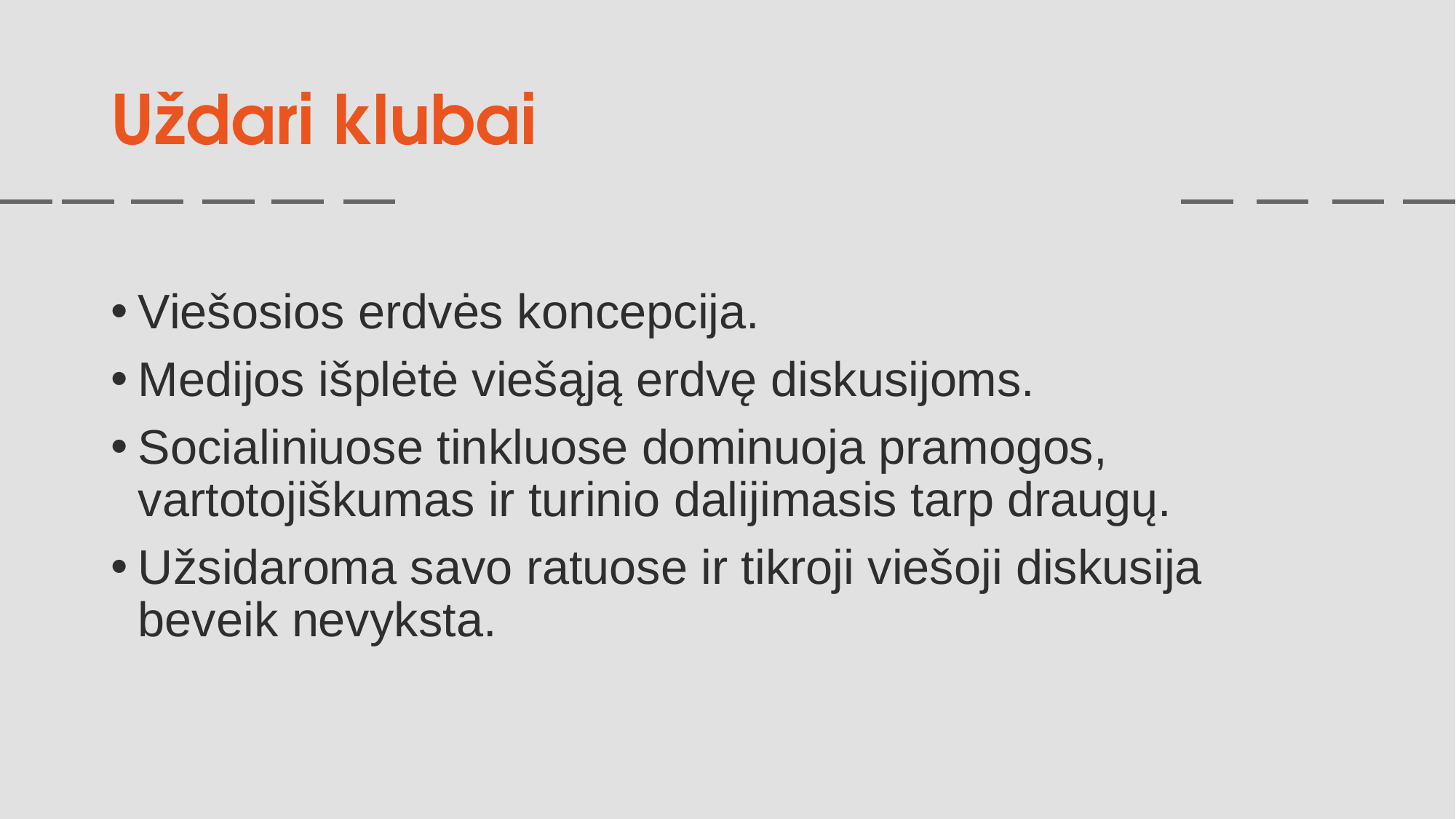

# Uždari klubai
Viešosios erdvės koncepcija.
Medijos išplėtė viešąją erdvę diskusijoms.
Socialiniuose tinkluose dominuoja pramogos, vartotojiškumas ir turinio dalijimasis tarp draugų.
Užsidaroma savo ratuose ir tikroji viešoji diskusija beveik nevyksta.